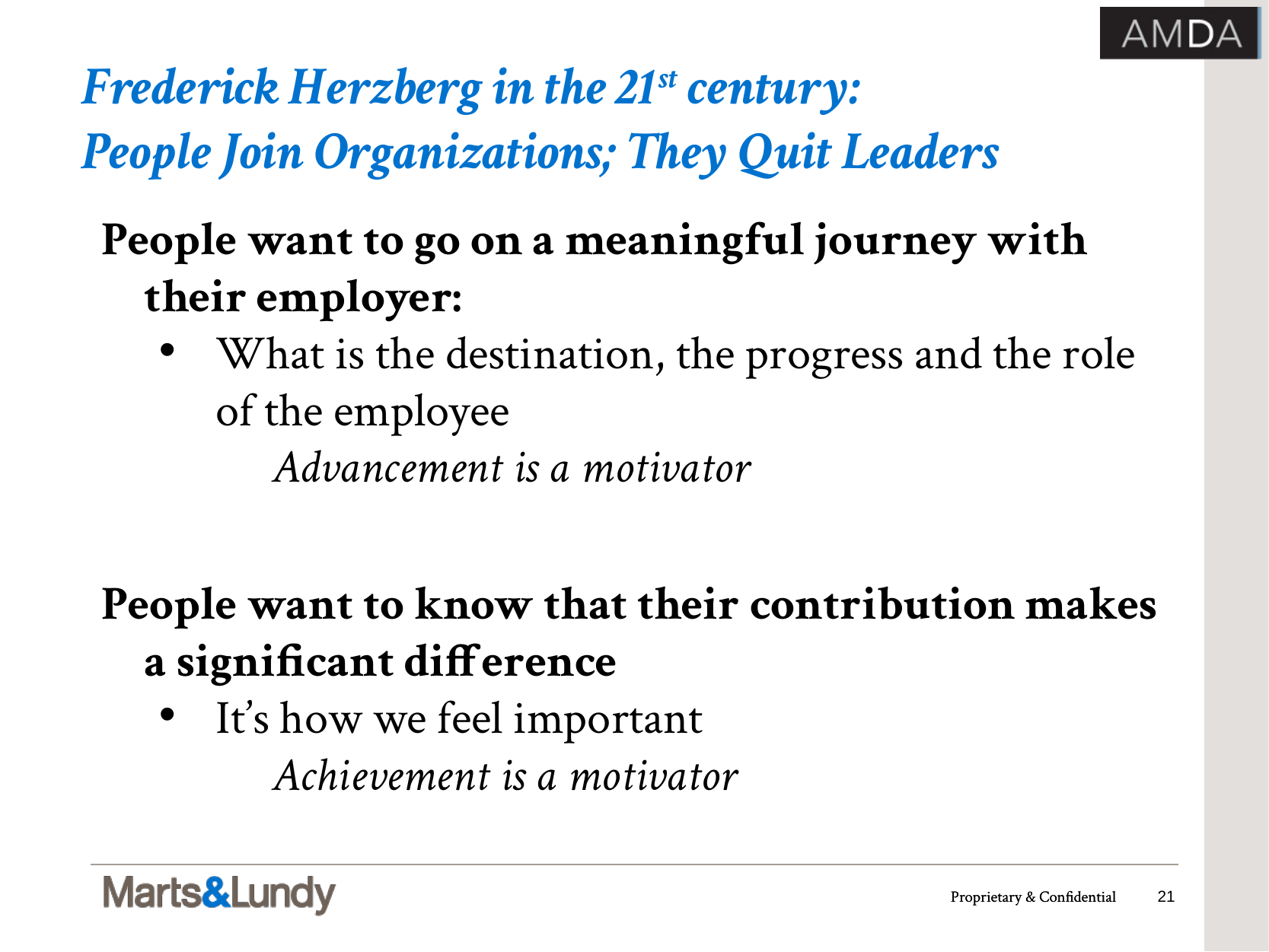

# Frederick Herzberg in the 21st century: People Join Organizations; They Quit Leaders
People want to go on a meaningful journey with their employer:
What is the destination, the progress and the role of the employee
	Advancement is a motivator

People want to know that their contribution makes a significant difference
It’s how we feel important
	Achievement is a motivator